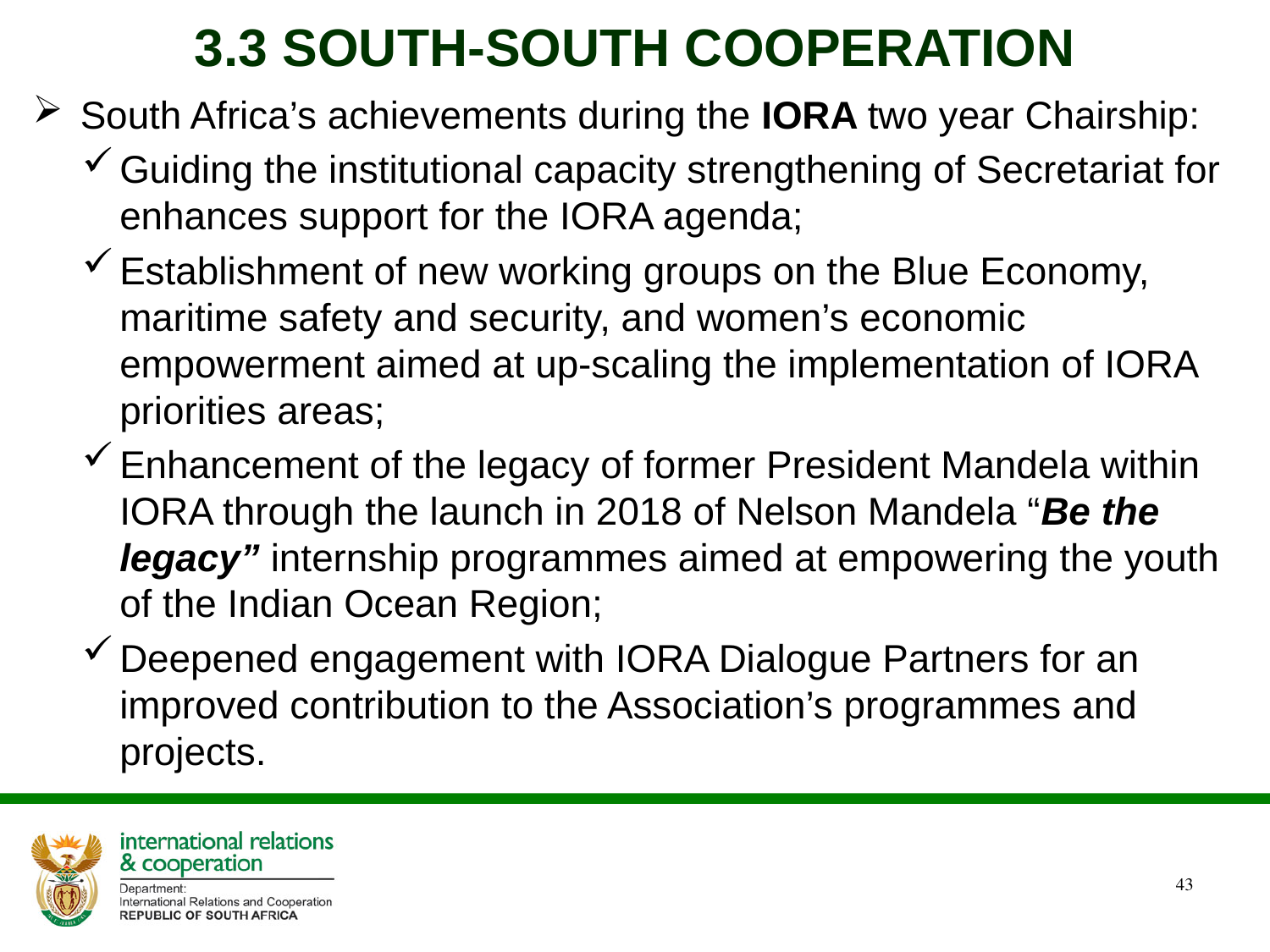

# 3.3 SOUTH-SOUTH COOPERATION
South Africa’s achievements during the IORA two year Chairship:
Guiding the institutional capacity strengthening of Secretariat for enhances support for the IORA agenda;
Establishment of new working groups on the Blue Economy, maritime safety and security, and women’s economic empowerment aimed at up-scaling the implementation of IORA priorities areas;
Enhancement of the legacy of former President Mandela within IORA through the launch in 2018 of Nelson Mandela “Be the legacy” internship programmes aimed at empowering the youth of the Indian Ocean Region;
Deepened engagement with IORA Dialogue Partners for an improved contribution to the Association’s programmes and projects.

43